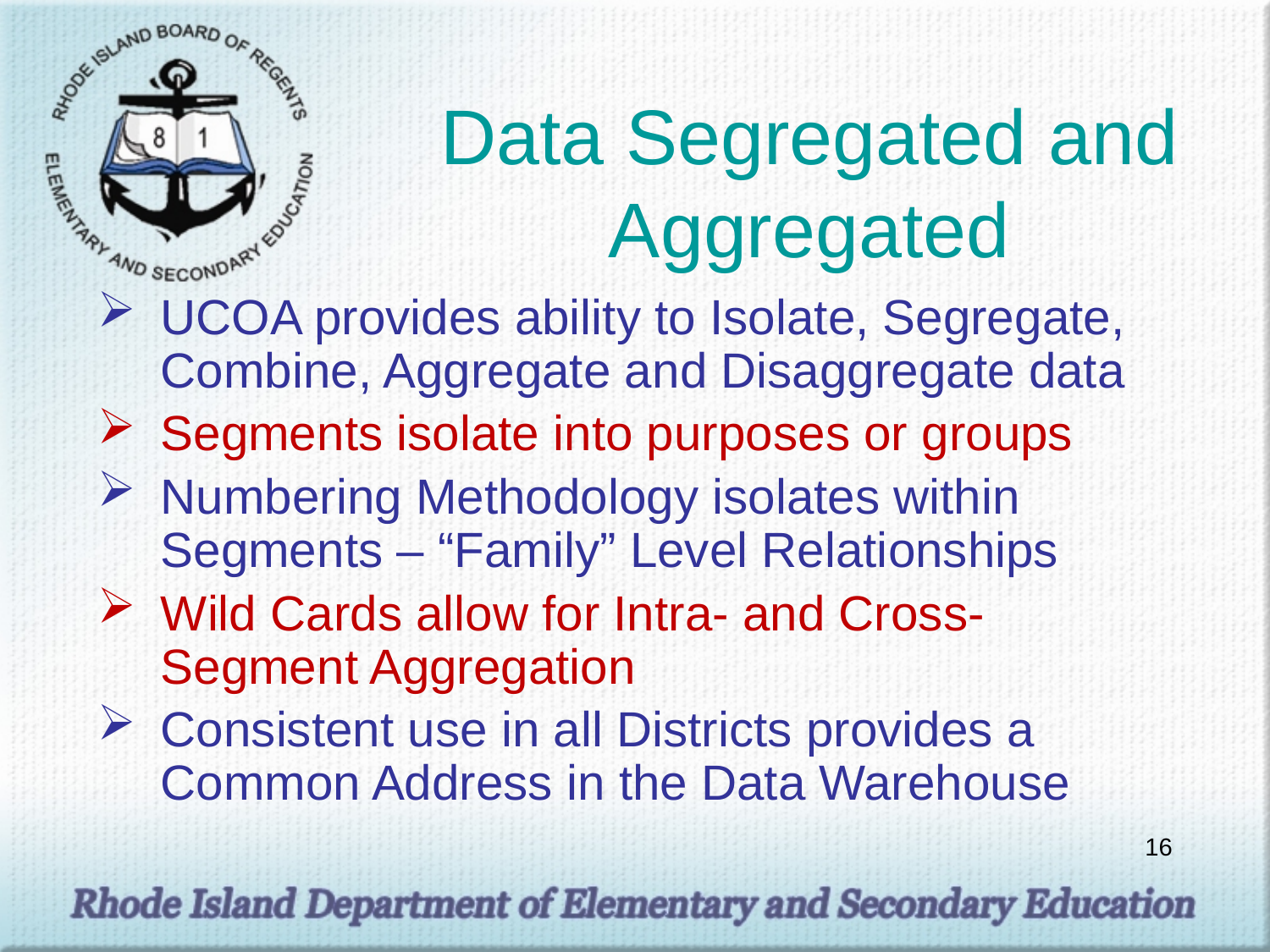

# Data Segregated and Aggregated
UCOA provides ability to Isolate, Segregate, Combine, Aggregate and Disaggregate data
Segments isolate into purposes or groups
Numbering Methodology isolates within Segments – “Family” Level Relationships
Wild Cards allow for Intra- and Cross-Segment Aggregation
Consistent use in all Districts provides a Common Address in the Data Warehouse

16